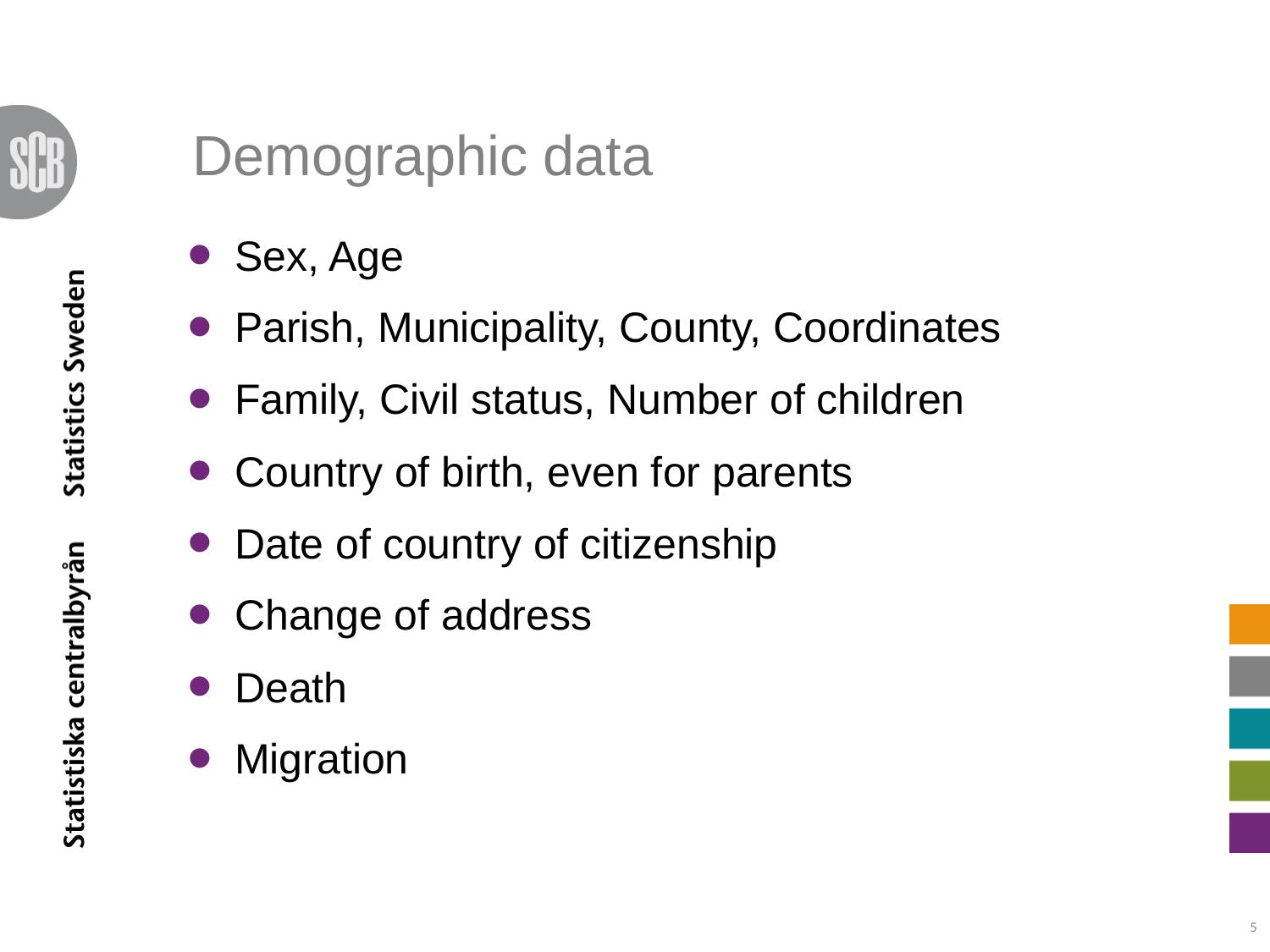

# Demographic data
Sex, Age
Parish, Municipality, County, Coordinates
Family, Civil status, Number of children
Country of birth, even for parents
Date of country of citizenship
Change of address
Death
Migration

5